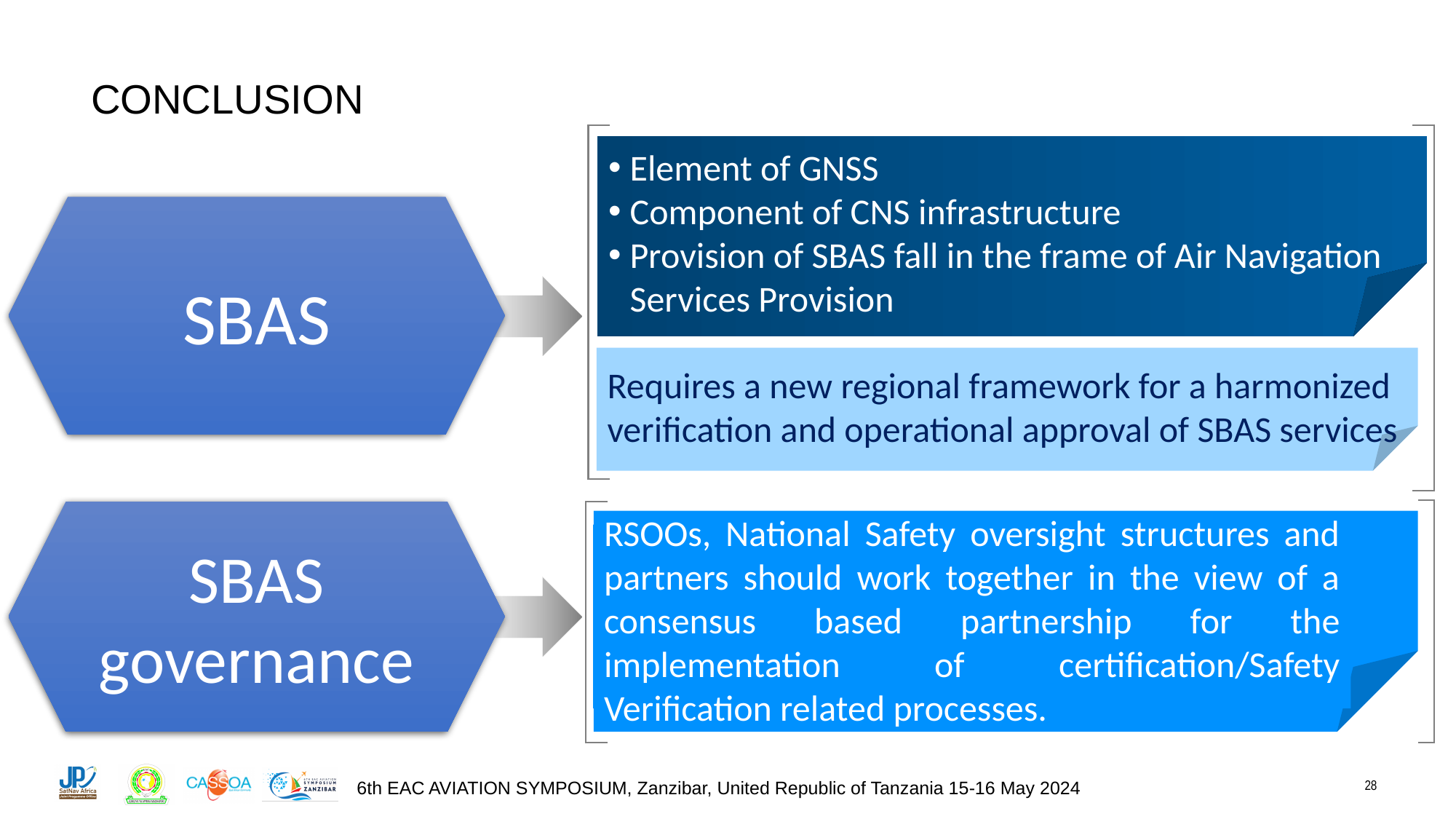

# CONCLUSION

Element of GNSS
Component of CNS infrastructure
Provision of SBAS fall in the frame of Air Navigation Services Provision
SBAS

Requires a new regional framework for a harmonized verification and operational approval of SBAS services

SBAS
governance

RSOOs, National Safety oversight structures and partners should work together in the view of a consensus based partnership for the implementation of certification/Safety Verification related processes.

28